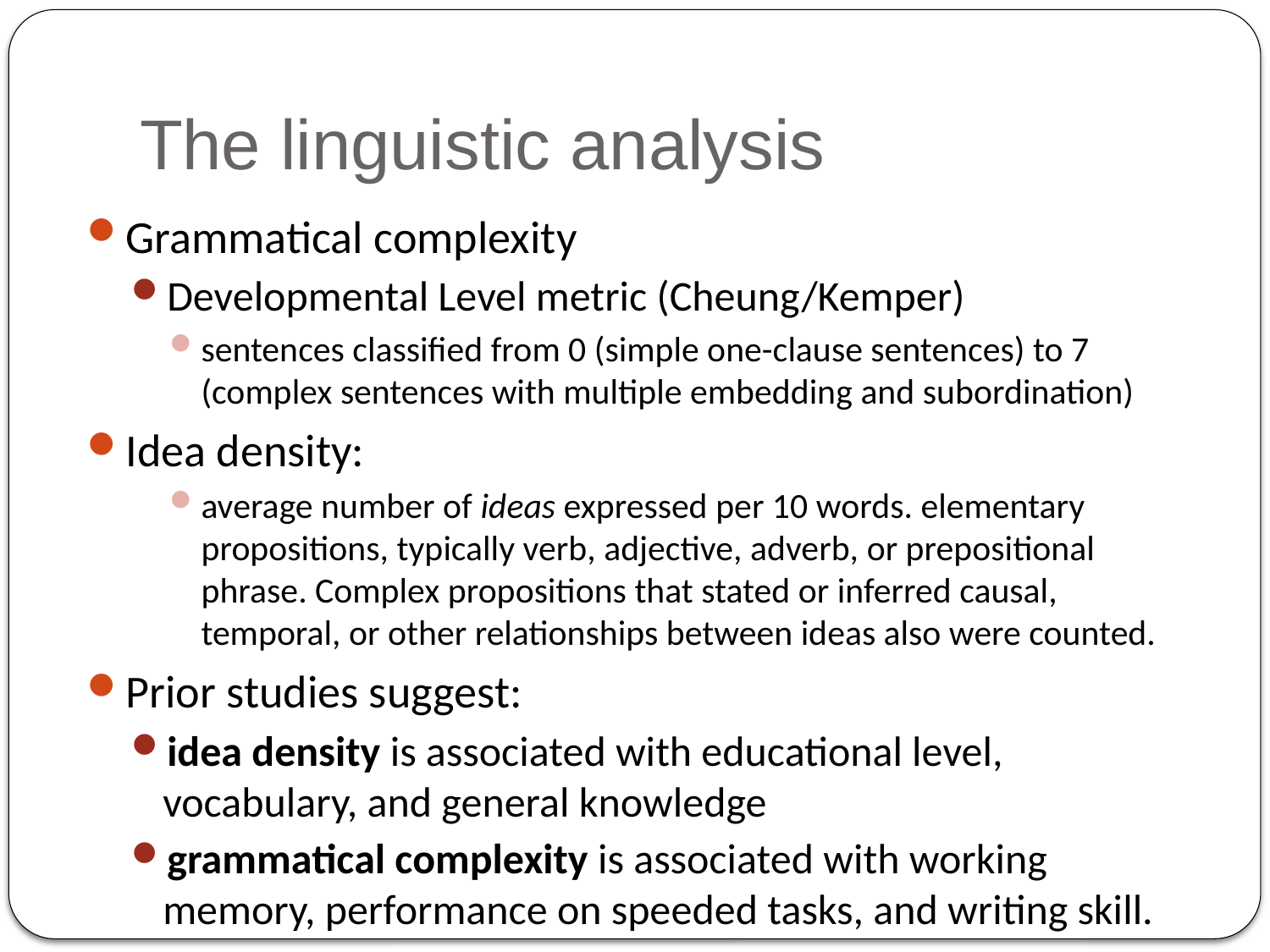

# The linguistic analysis
Grammatical complexity
Developmental Level metric (Cheung/Kemper)
sentences classified from 0 (simple one-clause sentences) to 7 (complex sentences with multiple embedding and subordination)
Idea density:
average number of ideas expressed per 10 words. elementary propositions, typically verb, adjective, adverb, or prepositional phrase. Complex propositions that stated or inferred causal, temporal, or other relationships between ideas also were counted.
Prior studies suggest:
idea density is associated with educational level, vocabulary, and general knowledge
grammatical complexity is associated with working memory, performance on speeded tasks, and writing skill.